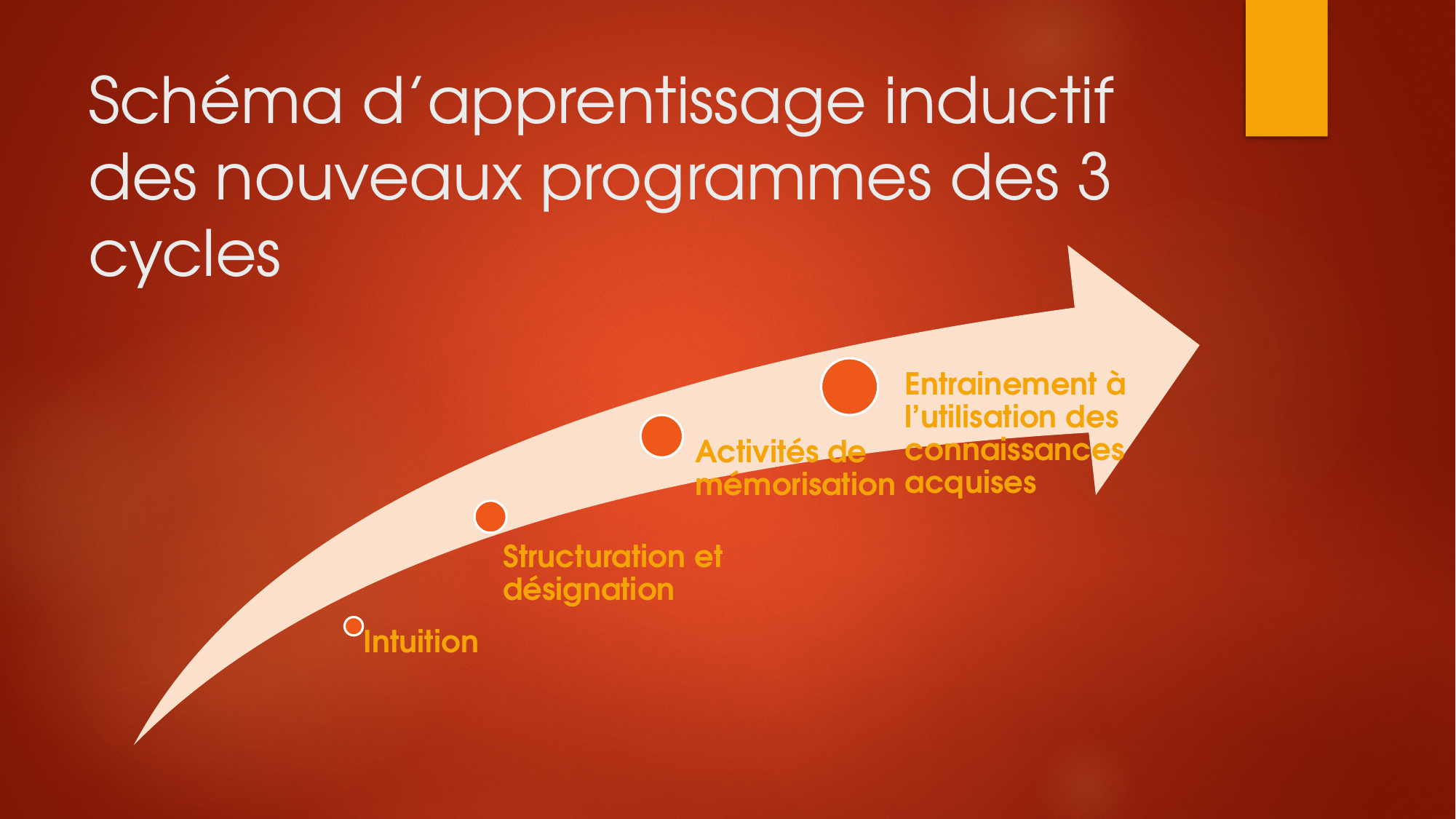

# Schéma d’apprentissage inductif des nouveaux programmes des 3 cycles
Intuition
Structuration et désignation
Activités de mémorisation
Entrainement à l’utilisation des connaissances acquises